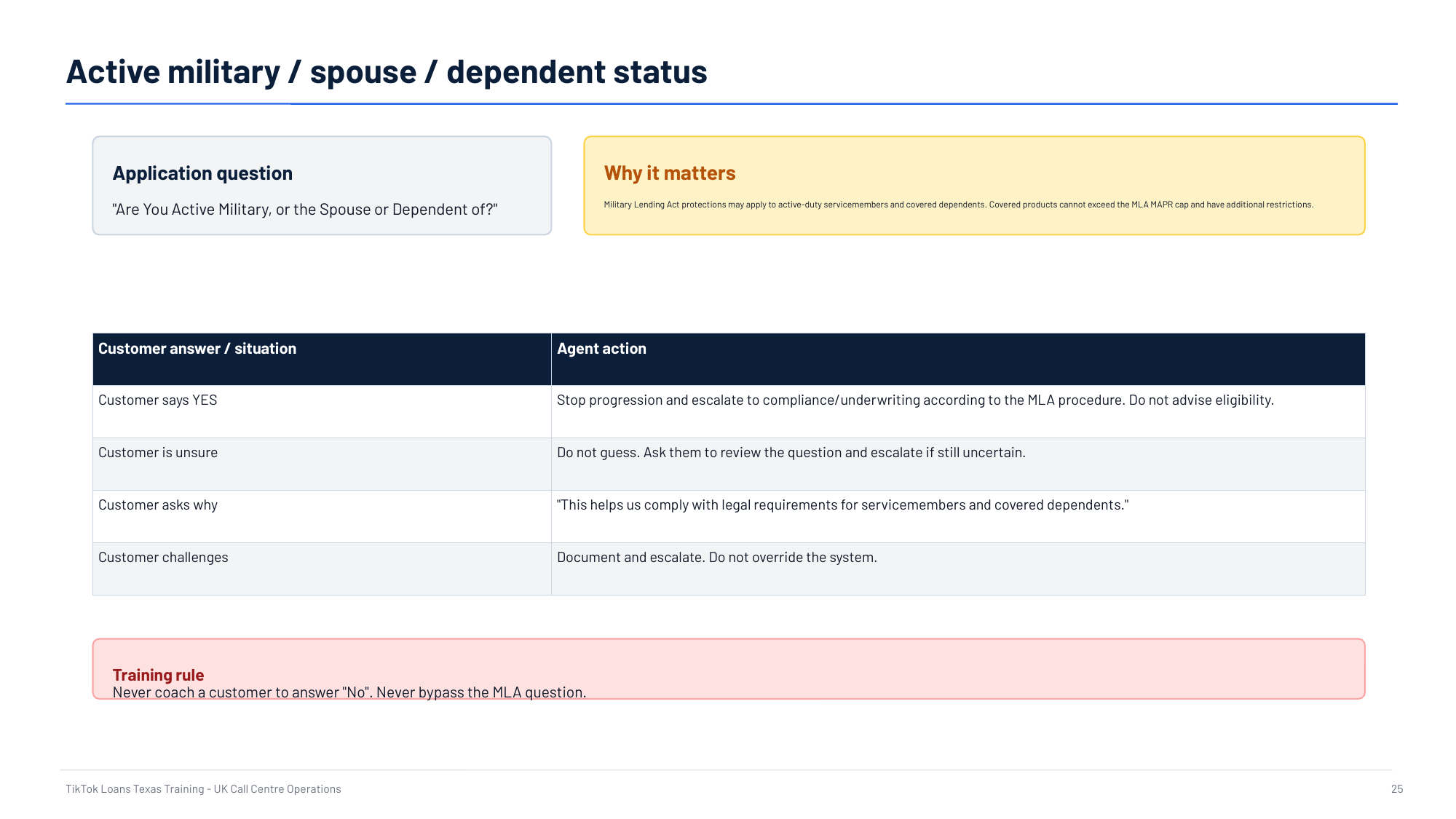

Active military / spouse / dependent status

Application question
Why it matters
"Are You Active Military, or the Spouse or Dependent of?"
Military Lending Act protections may apply to active-duty servicemembers and covered dependents. Covered products cannot exceed the MLA MAPR cap and have additional restrictions.
| Customer answer / situation | Agent action |
| --- | --- |
| Customer says YES | Stop progression and escalate to compliance/underwriting according to the MLA procedure. Do not advise eligibility. |
| Customer is unsure | Do not guess. Ask them to review the question and escalate if still uncertain. |
| Customer asks why | "This helps us comply with legal requirements for servicemembers and covered dependents." |
| Customer challenges | Document and escalate. Do not override the system. |

Training rule
Never coach a customer to answer "No". Never bypass the MLA question.

TikTok Loans Texas Training - UK Call Centre Operations
25